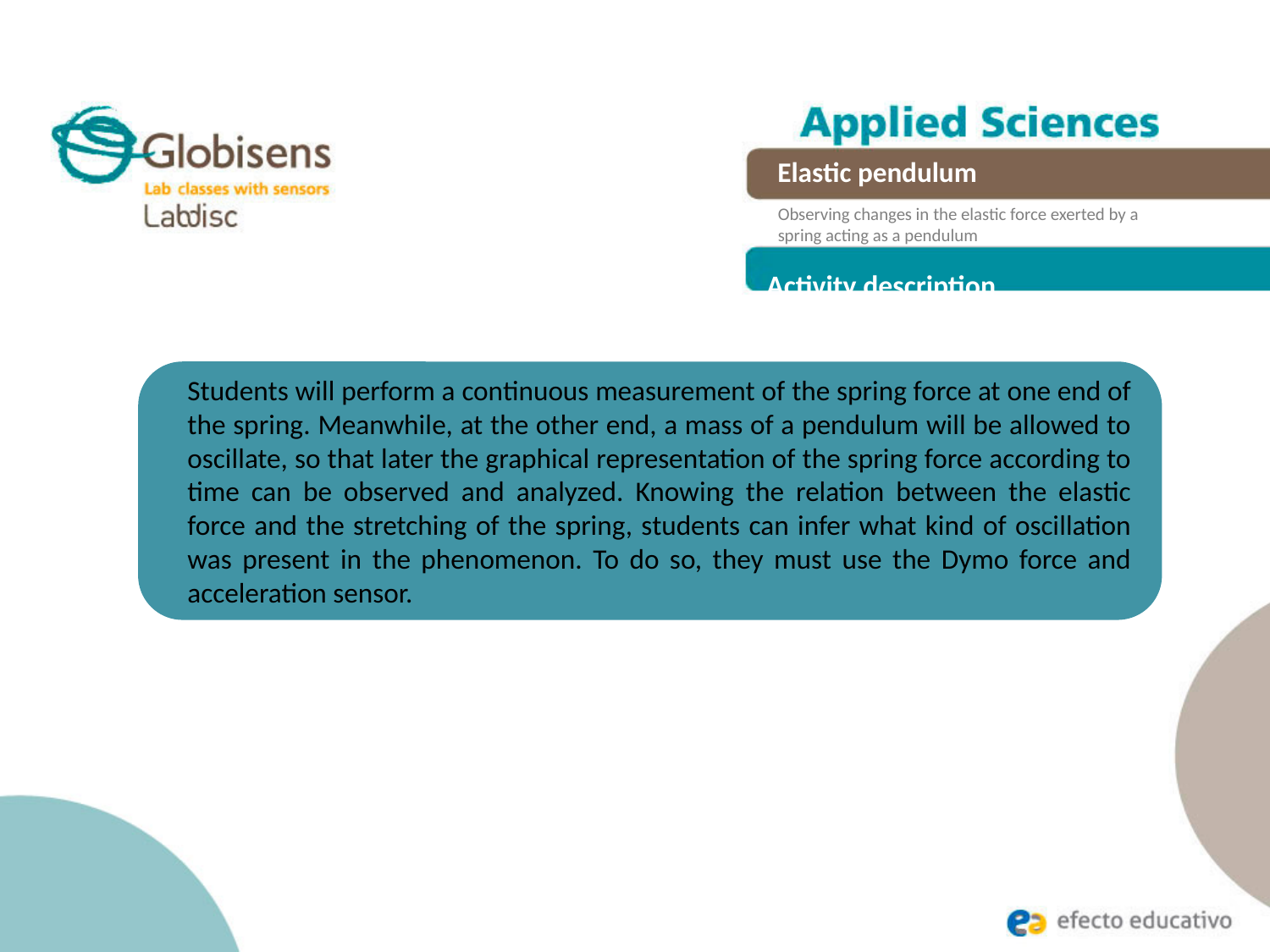

Elastic pendulum
Observing changes in the elastic force exerted by a spring acting as a pendulum
Activity description

Students will perform a continuous measurement of the spring force at one end of the spring. Meanwhile, at the other end, a mass of a pendulum will be allowed to oscillate, so that later the graphical representation of the spring force according to time can be observed and analyzed. Knowing the relation between the elastic force and the stretching of the spring, students can infer what kind of oscillation was present in the phenomenon. To do so, they must use the Dymo force and acceleration sensor.